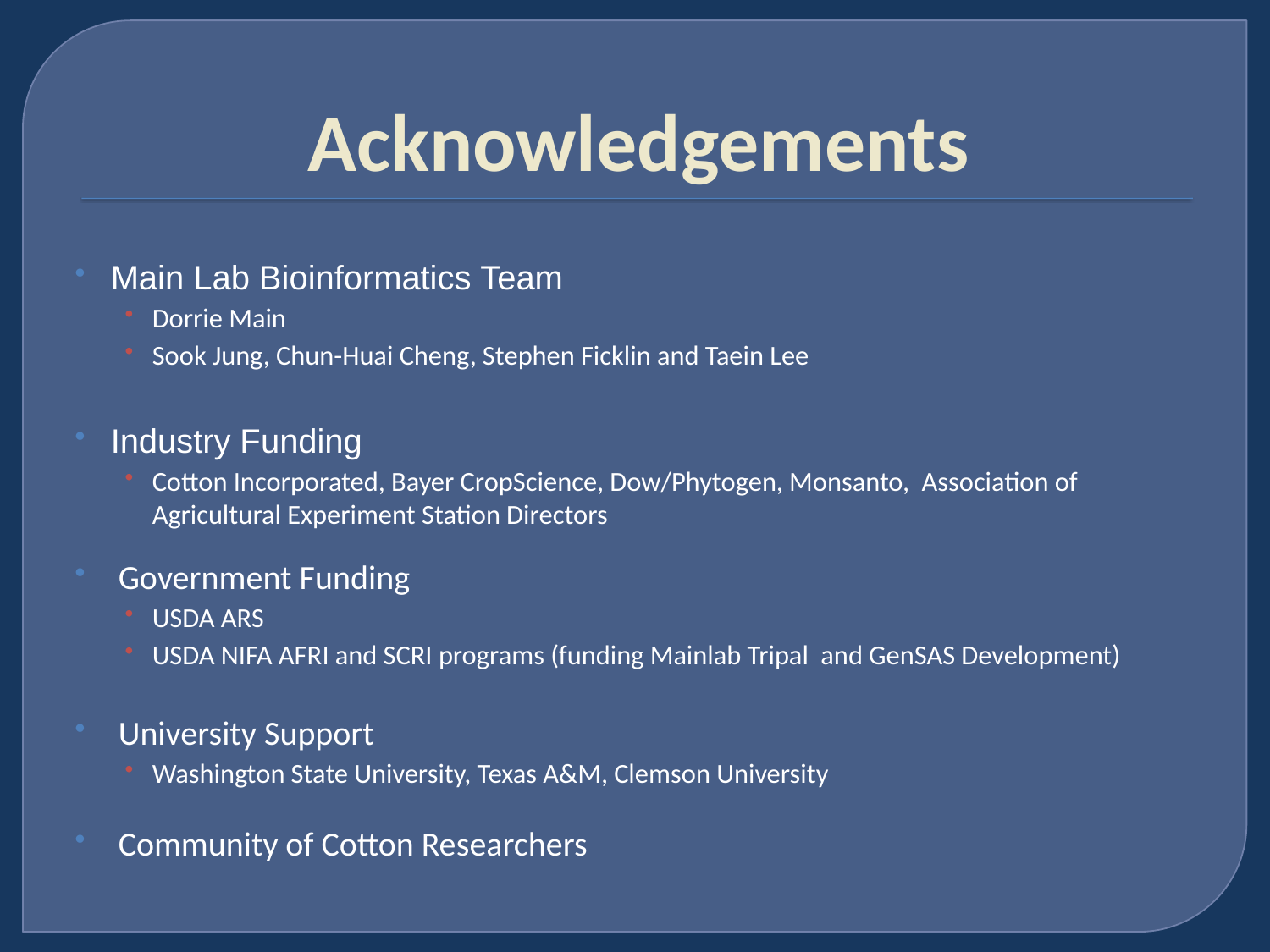

# Acknowledgements
Main Lab Bioinformatics Team
Dorrie Main
Sook Jung, Chun-Huai Cheng, Stephen Ficklin and Taein Lee

Industry Funding
Cotton Incorporated, Bayer CropScience, Dow/Phytogen, Monsanto,  Association of Agricultural Experiment Station Directors

 Government Funding
USDA ARS
USDA NIFA AFRI and SCRI programs (funding Mainlab Tripal  and GenSAS Development)

 University Support
Washington State University, Texas A&M, Clemson University
 Community of Cotton Researchers